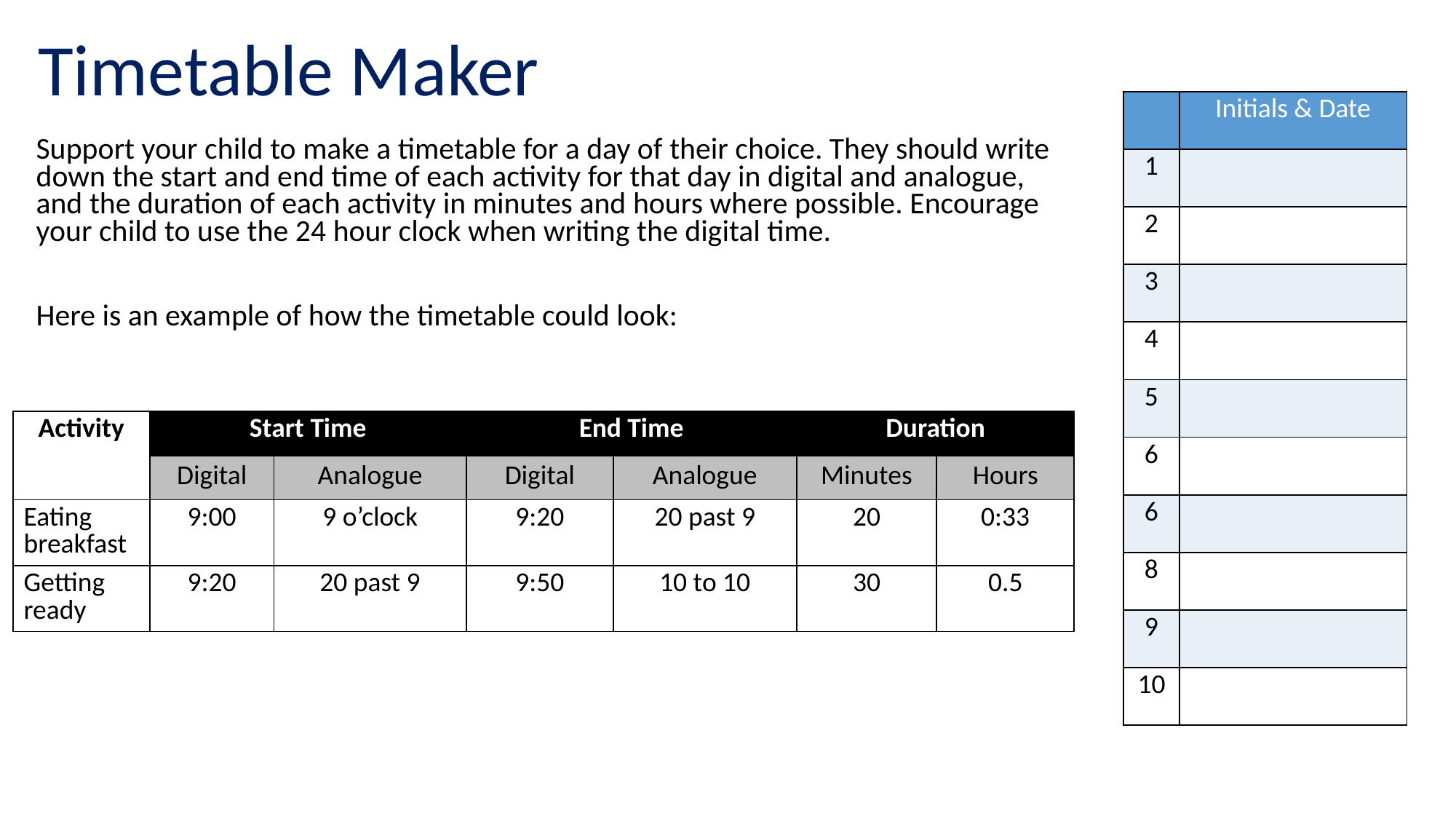

# Timetable Maker
|  | Initials & Date |
| --- | --- |
| 1 |  |
| 2 |  |
| 3 |  |
| 4 |  |
| 5 |  |
| 6 |  |
| 6 |  |
| 8 |  |
| 9 |  |
| 10 |  |
Support your child to make a timetable for a day of their choice. They should write down the start and end time of each activity for that day in digital and analogue, and the duration of each activity in minutes and hours where possible. Encourage your child to use the 24 hour clock when writing the digital time.

Here is an example of how the timetable could look:
| Activity | Start Time |  | End Time |  | Duration |  |
| --- | --- | --- | --- | --- | --- | --- |
|  | Digital | Analogue | Digital | Analogue | Minutes | Hours |
| Eating breakfast | 9:00 | 9 o’clock | 9:20 | 20 past 9 | 20 | 0:33 |
| Getting ready | 9:20 | 20 past 9 | 9:50 | 10 to 10 | 30 | 0.5 |